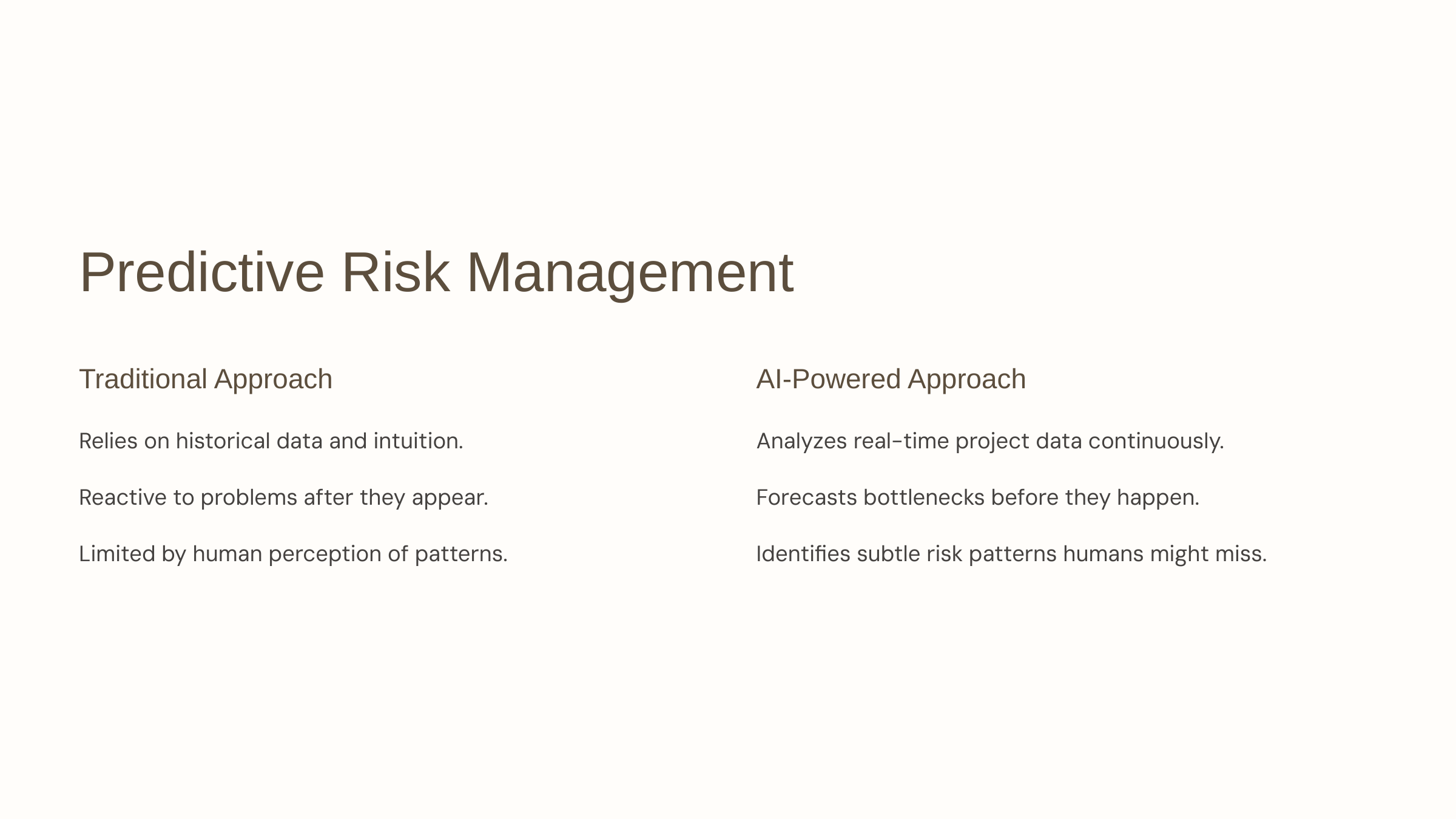

Predictive Risk Management
Traditional Approach
AI-Powered Approach
Relies on historical data and intuition.
Analyzes real-time project data continuously.
Reactive to problems after they appear.
Forecasts bottlenecks before they happen.
Limited by human perception of patterns.
Identifies subtle risk patterns humans might miss.